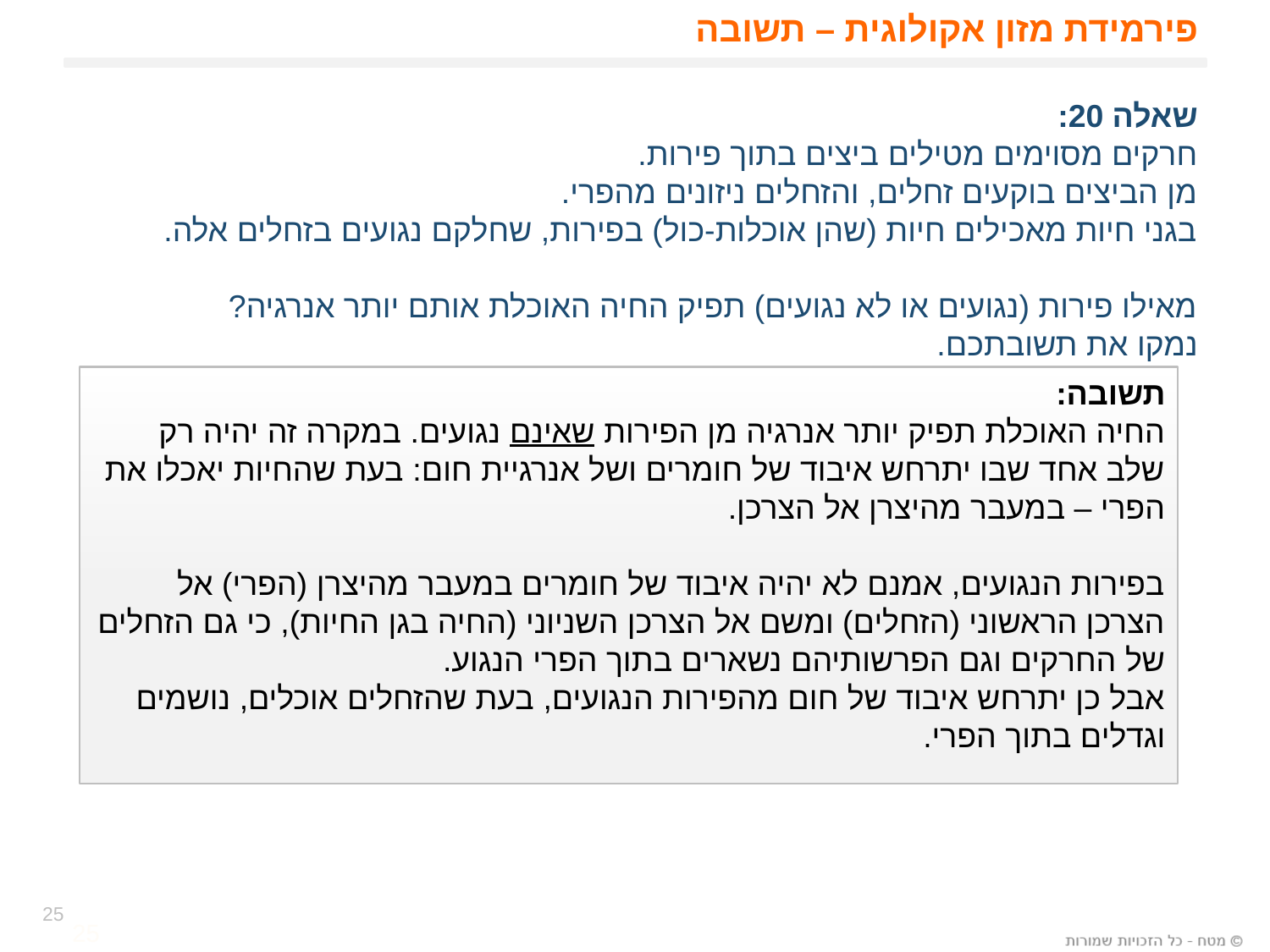

# פירמידת מזון אקולוגית – תשובה

שאלה 20:
חרקים מסוימים מטילים ביצים בתוך פירות.
מן הביצים בוקעים זחלים, והזחלים ניזונים מהפרי.
בגני חיות מאכילים חיות (שהן אוכלות-כול) בפירות, שחלקם נגועים בזחלים אלה.
מאילו פירות (נגועים או לא נגועים) תפיק החיה האוכלת אותם יותר אנרגיה?
נמקו את תשובתכם.

תשובה:
החיה האוכלת תפיק יותר אנרגיה מן הפירות שאינם נגועים. במקרה זה יהיה רק שלב אחד שבו יתרחש איבוד של חומרים ושל אנרגיית חום: בעת שהחיות יאכלו את הפרי – במעבר מהיצרן אל הצרכן.

בפירות הנגועים, אמנם לא יהיה איבוד של חומרים במעבר מהיצרן (הפרי) אל הצרכן הראשוני (הזחלים) ומשם אל הצרכן השניוני (החיה בגן החיות), כי גם הזחלים של החרקים וגם הפרשותיהם נשארים בתוך הפרי הנגוע.
אבל כן יתרחש איבוד של חום מהפירות הנגועים, בעת שהזחלים אוכלים, נושמים וגדלים בתוך הפרי.
25
25